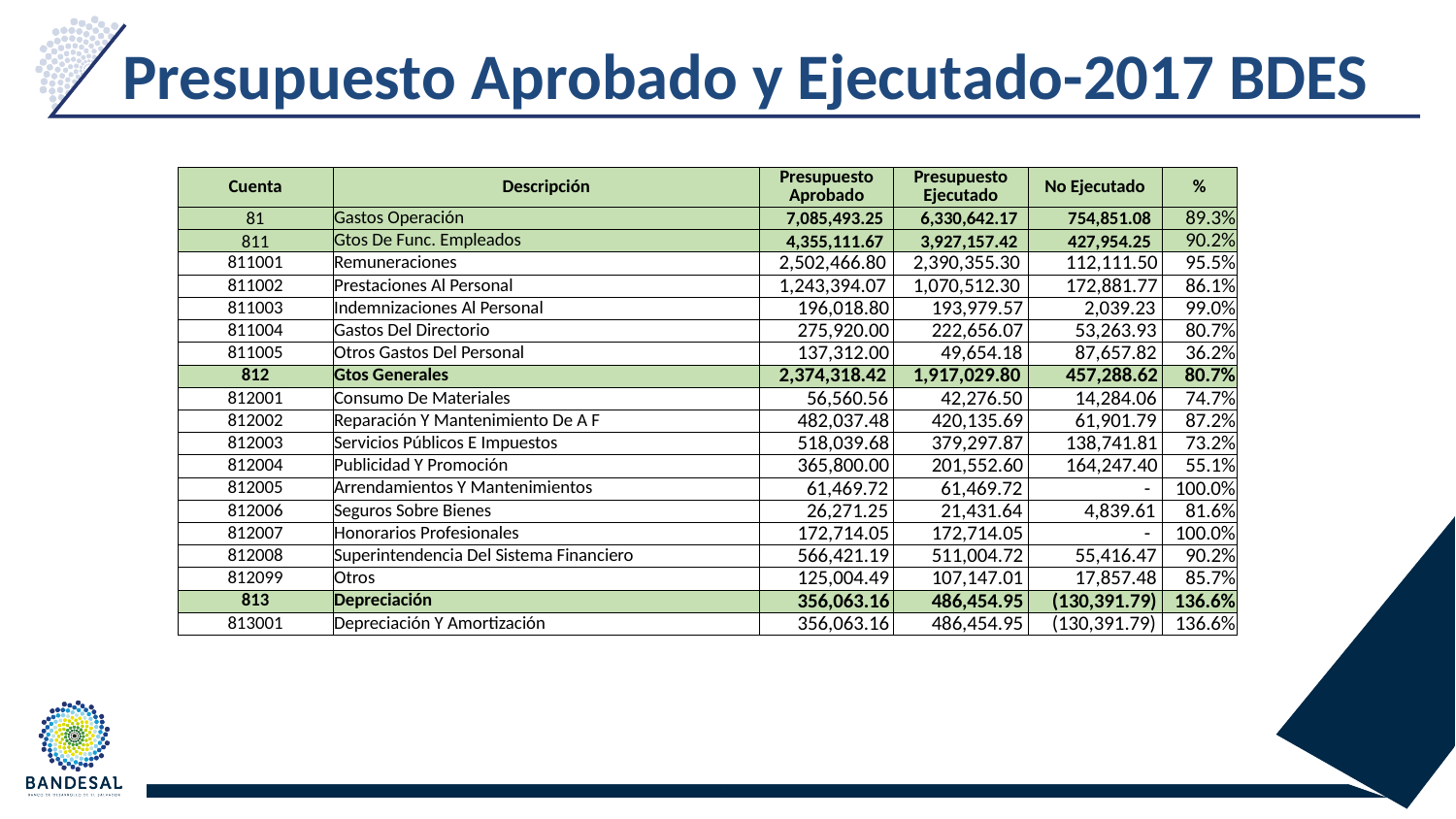

# Presupuesto Aprobado y Ejecutado-2017 BDES
| Cuenta | Descripción | Presupuesto Aprobado | Presupuesto Ejecutado | No Ejecutado | % |
| --- | --- | --- | --- | --- | --- |
| 81 | Gastos Operación | 7,085,493.25 | 6,330,642.17 | 754,851.08 | 89.3% |
| 811 | Gtos De Func. Empleados | 4,355,111.67 | 3,927,157.42 | 427,954.25 | 90.2% |
| 811001 | Remuneraciones | 2,502,466.80 | 2,390,355.30 | 112,111.50 | 95.5% |
| 811002 | Prestaciones Al Personal | 1,243,394.07 | 1,070,512.30 | 172,881.77 | 86.1% |
| 811003 | Indemnizaciones Al Personal | 196,018.80 | 193,979.57 | 2,039.23 | 99.0% |
| 811004 | Gastos Del Directorio | 275,920.00 | 222,656.07 | 53,263.93 | 80.7% |
| 811005 | Otros Gastos Del Personal | 137,312.00 | 49,654.18 | 87,657.82 | 36.2% |
| 812 | Gtos Generales | 2,374,318.42 | 1,917,029.80 | 457,288.62 | 80.7% |
| 812001 | Consumo De Materiales | 56,560.56 | 42,276.50 | 14,284.06 | 74.7% |
| 812002 | Reparación Y Mantenimiento De A F | 482,037.48 | 420,135.69 | 61,901.79 | 87.2% |
| 812003 | Servicios Públicos E Impuestos | 518,039.68 | 379,297.87 | 138,741.81 | 73.2% |
| 812004 | Publicidad Y Promoción | 365,800.00 | 201,552.60 | 164,247.40 | 55.1% |
| 812005 | Arrendamientos Y Mantenimientos | 61,469.72 | 61,469.72 | - | 100.0% |
| 812006 | Seguros Sobre Bienes | 26,271.25 | 21,431.64 | 4,839.61 | 81.6% |
| 812007 | Honorarios Profesionales | 172,714.05 | 172,714.05 | - | 100.0% |
| 812008 | Superintendencia Del Sistema Financiero | 566,421.19 | 511,004.72 | 55,416.47 | 90.2% |
| 812099 | Otros | 125,004.49 | 107,147.01 | 17,857.48 | 85.7% |
| 813 | Depreciación | 356,063.16 | 486,454.95 | (130,391.79) | 136.6% |
| 813001 | Depreciación Y Amortización | 356,063.16 | 486,454.95 | (130,391.79) | 136.6% |